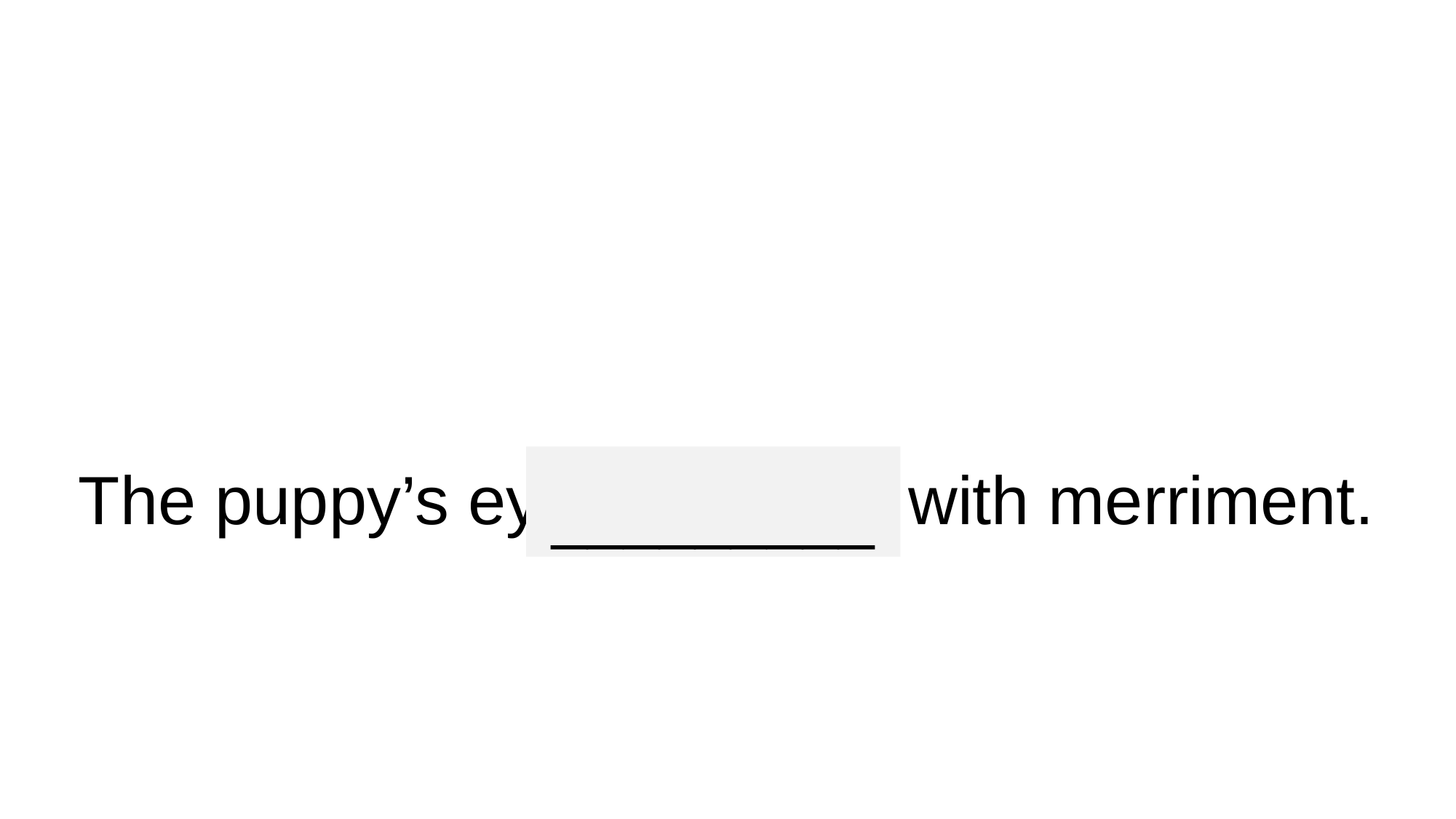

# The puppy’s eyes sparkled with merriment.
_________